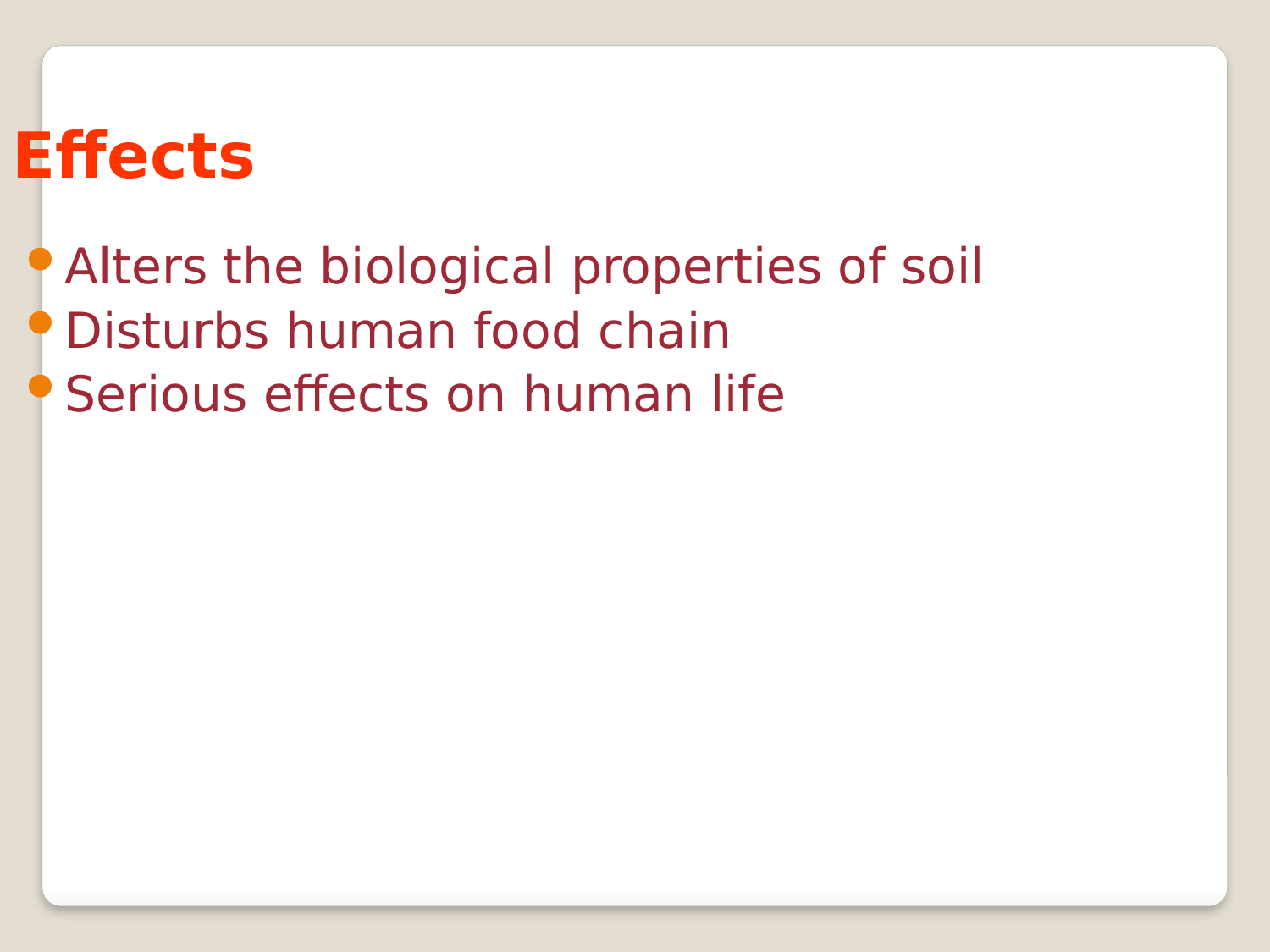

Effects
Alters the biological properties of soil
Disturbs human food chain
Serious effects on human life